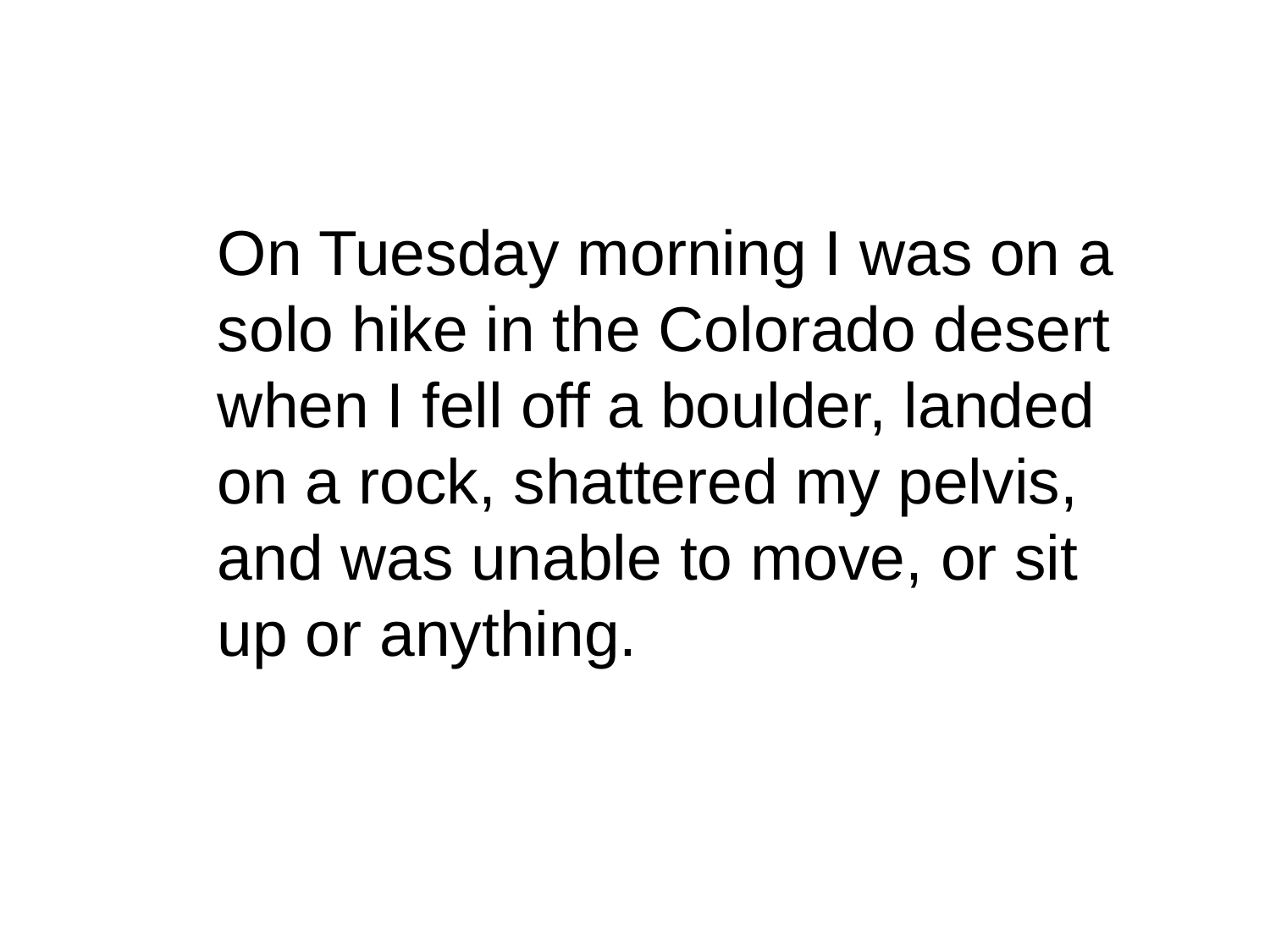

On Tuesday morning I was on a solo hike in the Colorado desert when I fell off a boulder, landed on a rock, shattered my pelvis, and was unable to move, or sit up or anything.